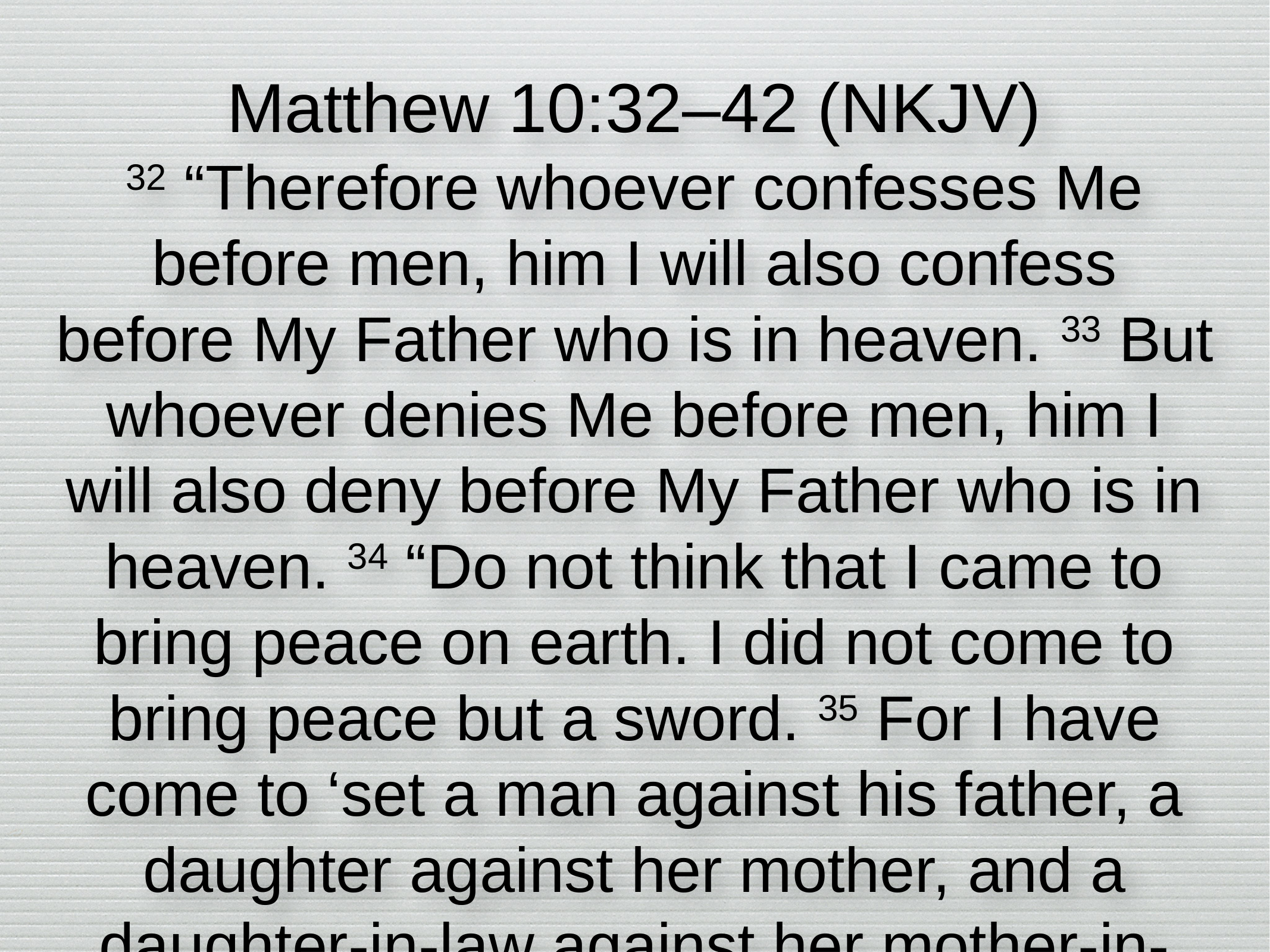

Matthew 10:32–42 (NKJV)
32 “Therefore whoever confesses Me before men, him I will also confess before My Father who is in heaven. 33 But whoever denies Me before men, him I will also deny before My Father who is in heaven. 34 “Do not think that I came to bring peace on earth. I did not come to bring peace but a sword. 35 For I have come to ‘set a man against his father, a daughter against her mother, and a daughter-in-law against her mother-in-law’;